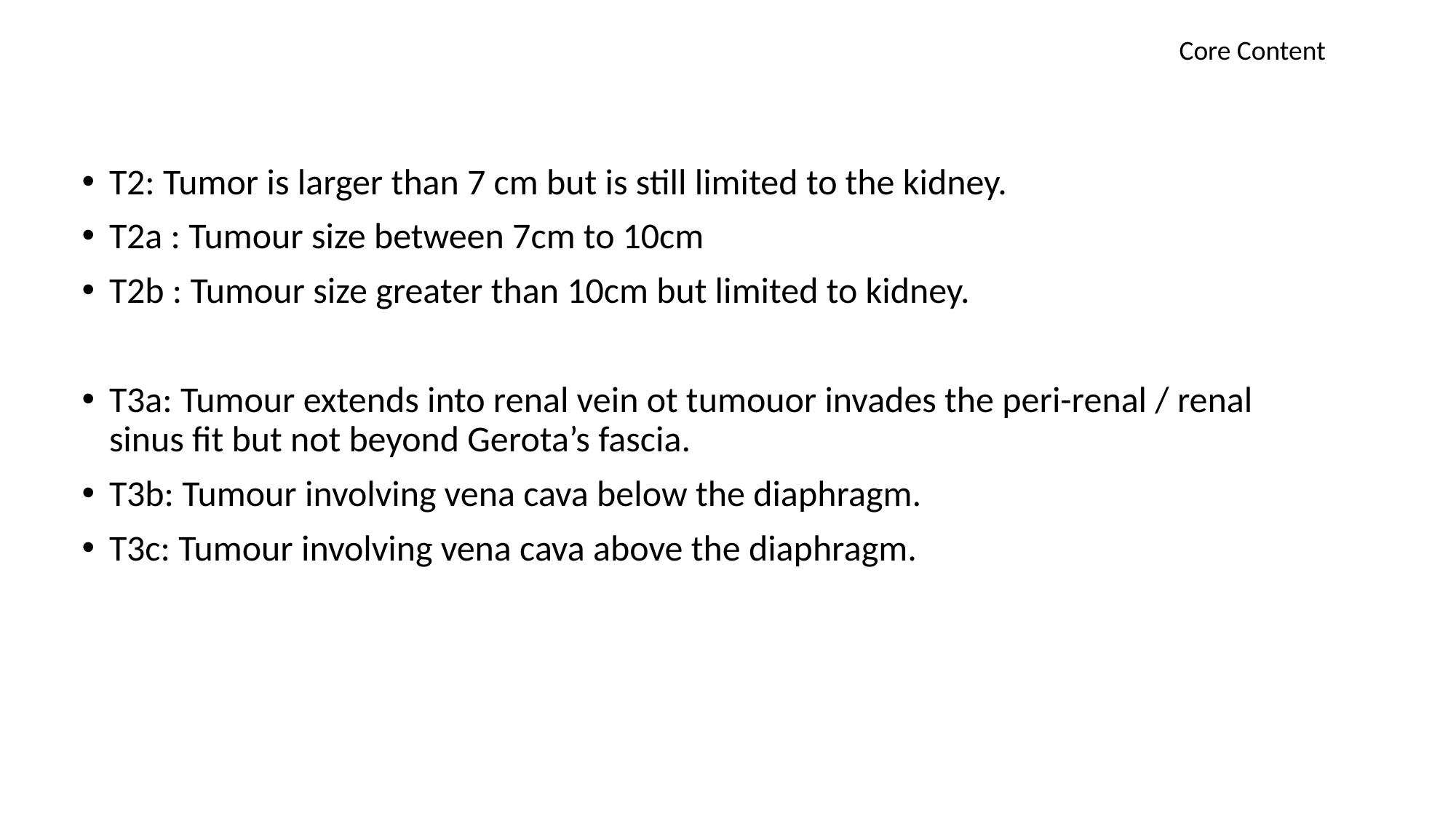

Core Content
T2: Tumor is larger than 7 cm but is still limited to the kidney.
T2a : Tumour size between 7cm to 10cm
T2b : Tumour size greater than 10cm but limited to kidney.

T3a: Tumour extends into renal vein ot tumouor invades the peri-renal / renal sinus fit but not beyond Gerota’s fascia.
T3b: Tumour involving vena cava below the diaphragm.
T3c: Tumour involving vena cava above the diaphragm.